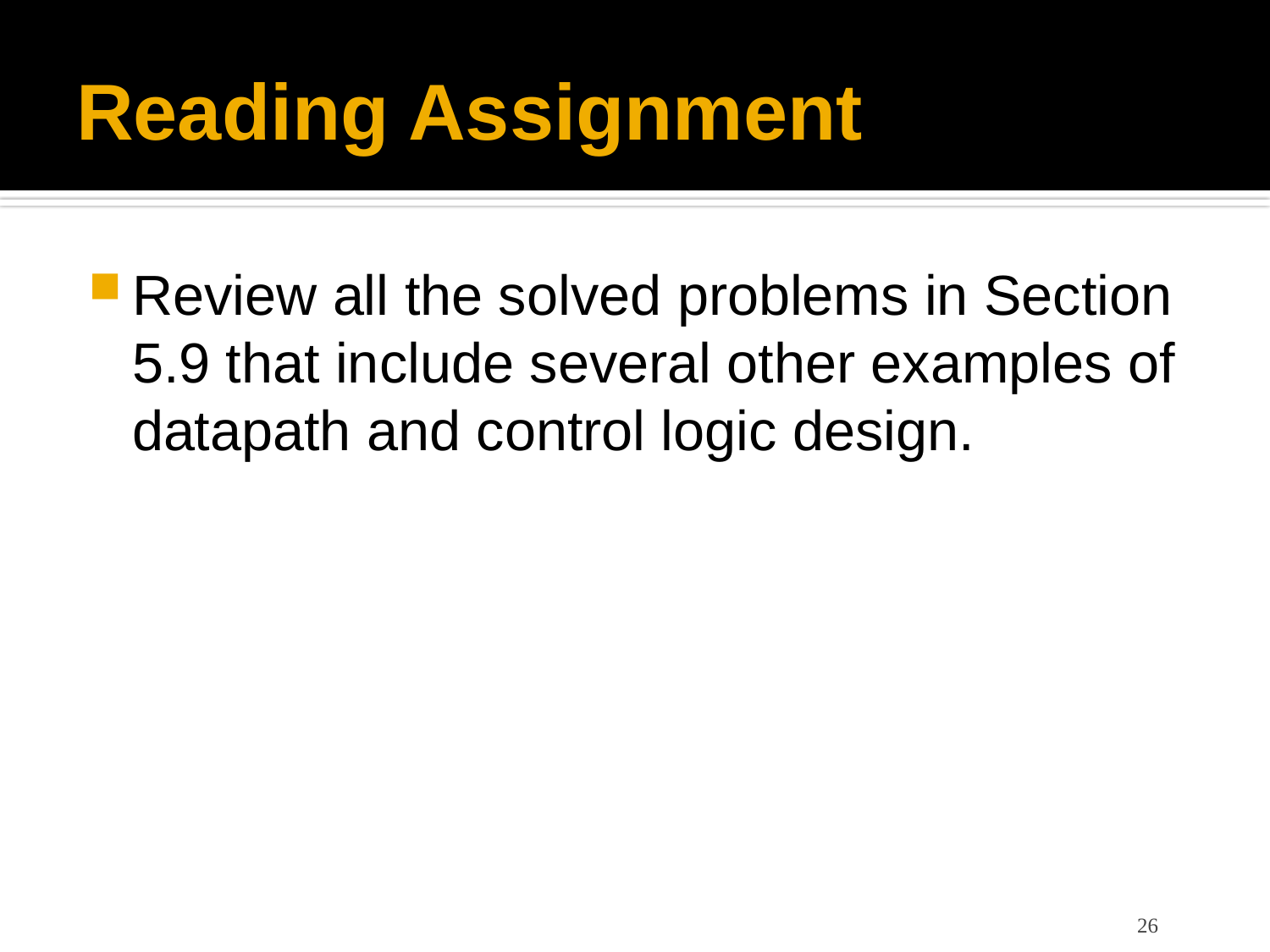

# Reading Assignment
Review all the solved problems in Section 5.9 that include several other examples of datapath and control logic design.
26